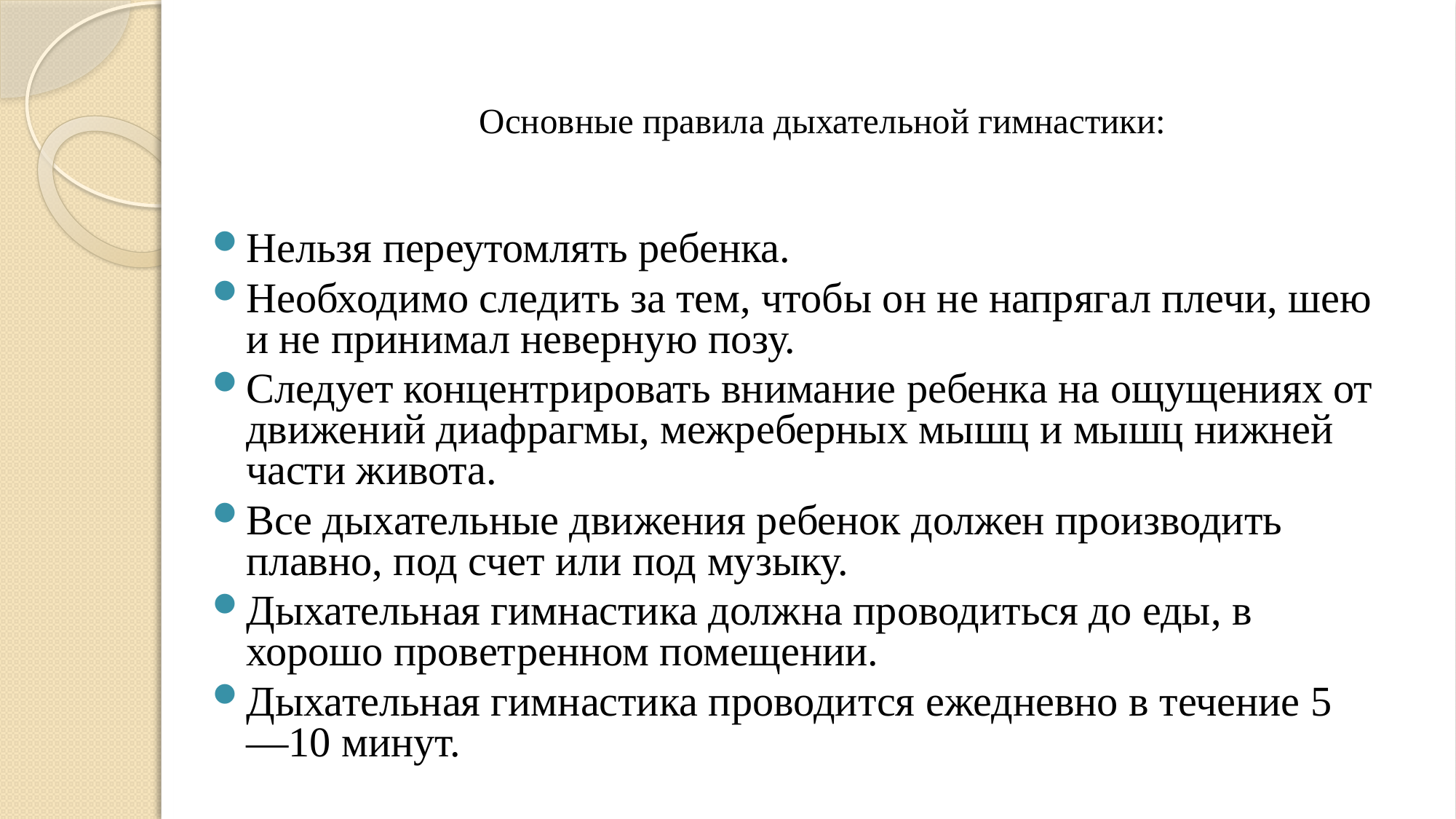

# Основные правила дыхательной гимнастики:

Нельзя переутомлять ребенка.
Необходимо следить за тем, чтобы он не напрягал плечи, шею и не принимал неверную позу.
Следует концентрировать внимание ребенка на ощущениях от движений диафрагмы, межреберных мышц и мышц нижней части живота.
Все дыхательные движения ребенок должен производить плавно, под счет или под музыку.
Дыхательная гимнастика должна проводиться до еды, в хорошо проветренном помещении.
Дыхательная гимнастика проводится ежедневно в течение 5—10 минут.